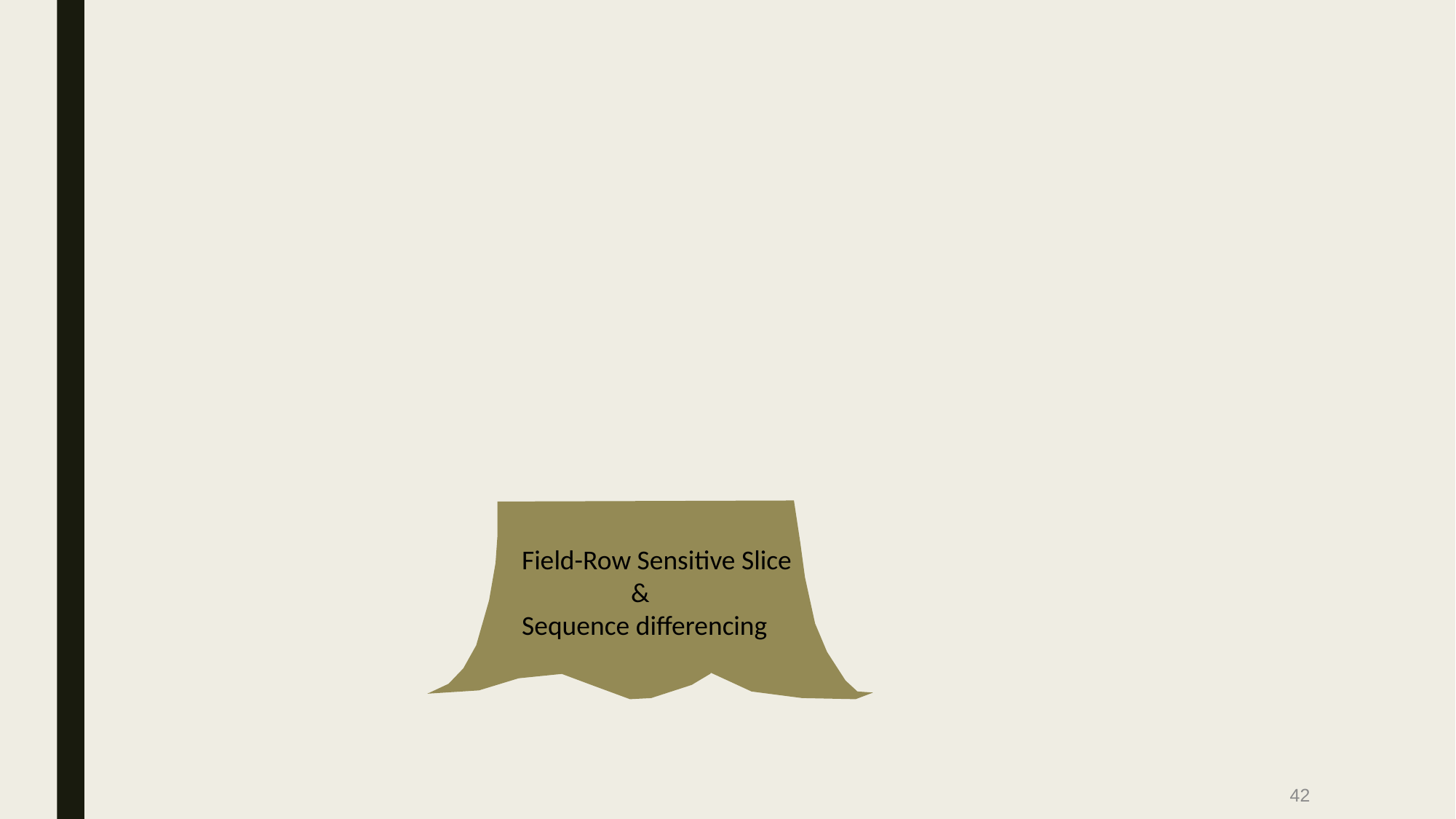

Field-Row Sensitive Slice
 	&
Sequence differencing
42